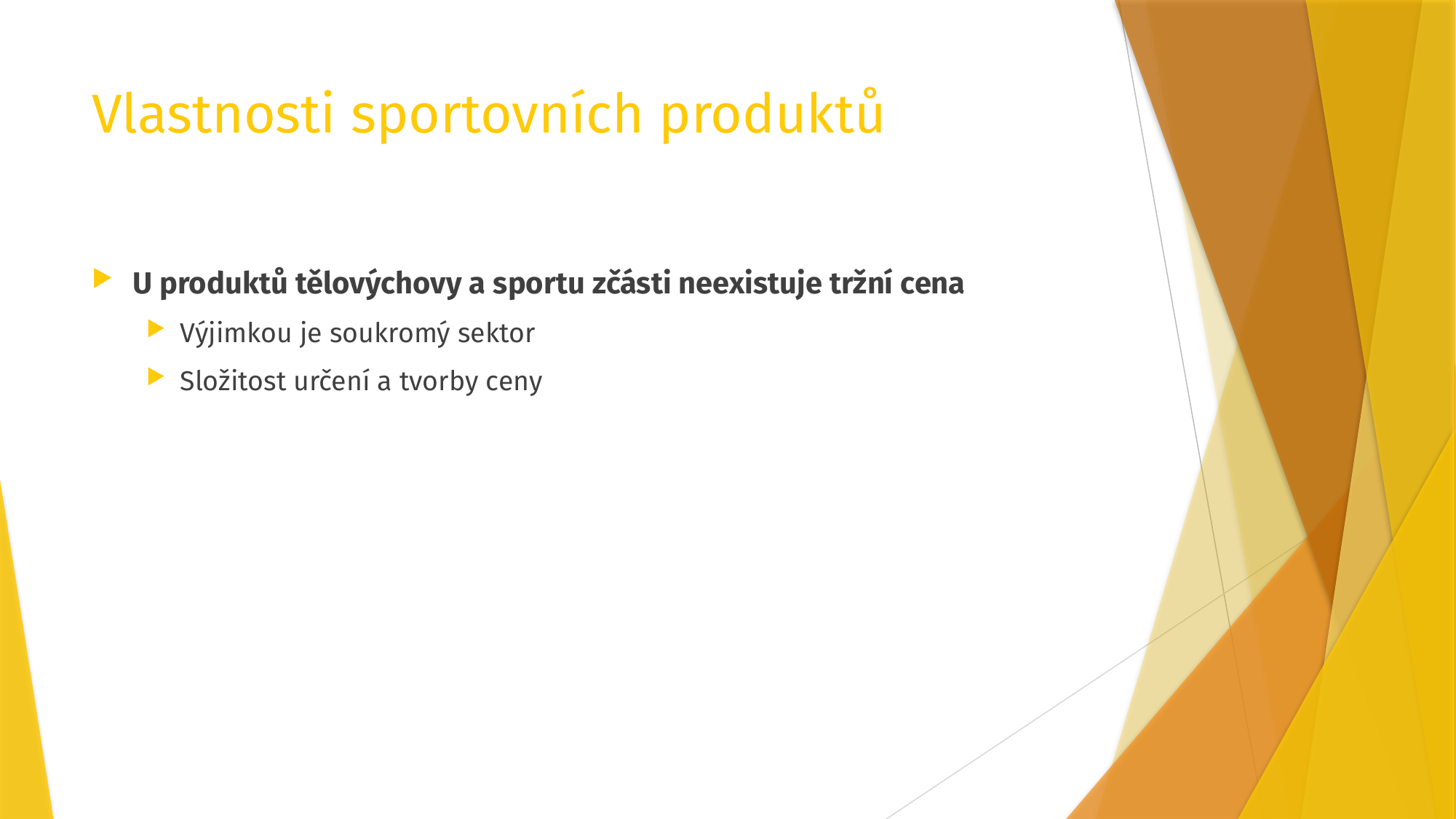

# Vlastnosti sportovních produktů
U produktů tělovýchovy a sportu zčásti neexistuje tržní cena
Výjimkou je soukromý sektor
Složitost určení a tvorby ceny